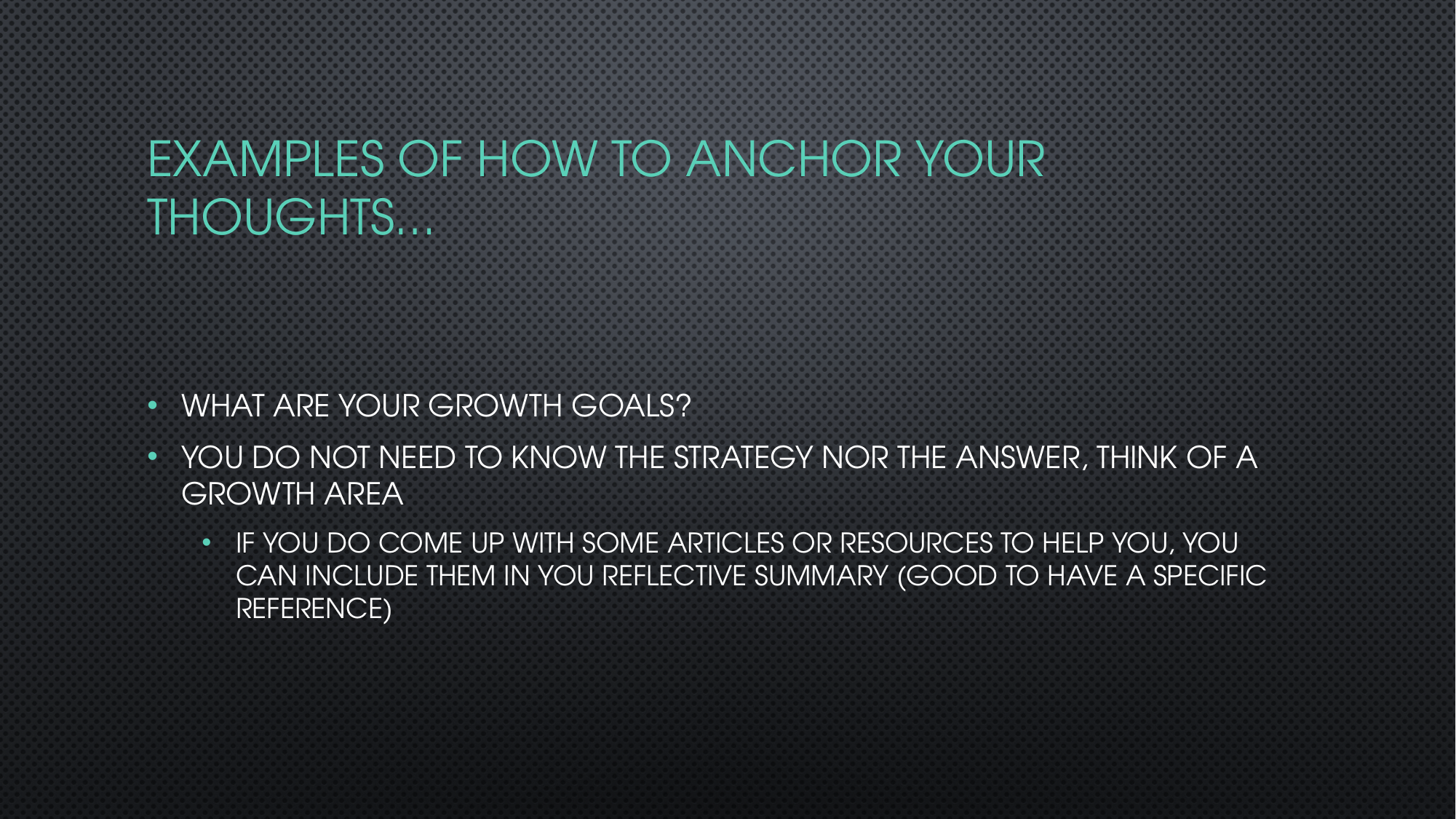

# Examples of How to Anchor your Thoughts…
What are your growth goals?
You do Not Need to Know the Strategy Nor the Answer, Think of a Growth Area
If you do come up with some articles or resources to help you, you can include them in you reflective summary (good to have a specific reference)